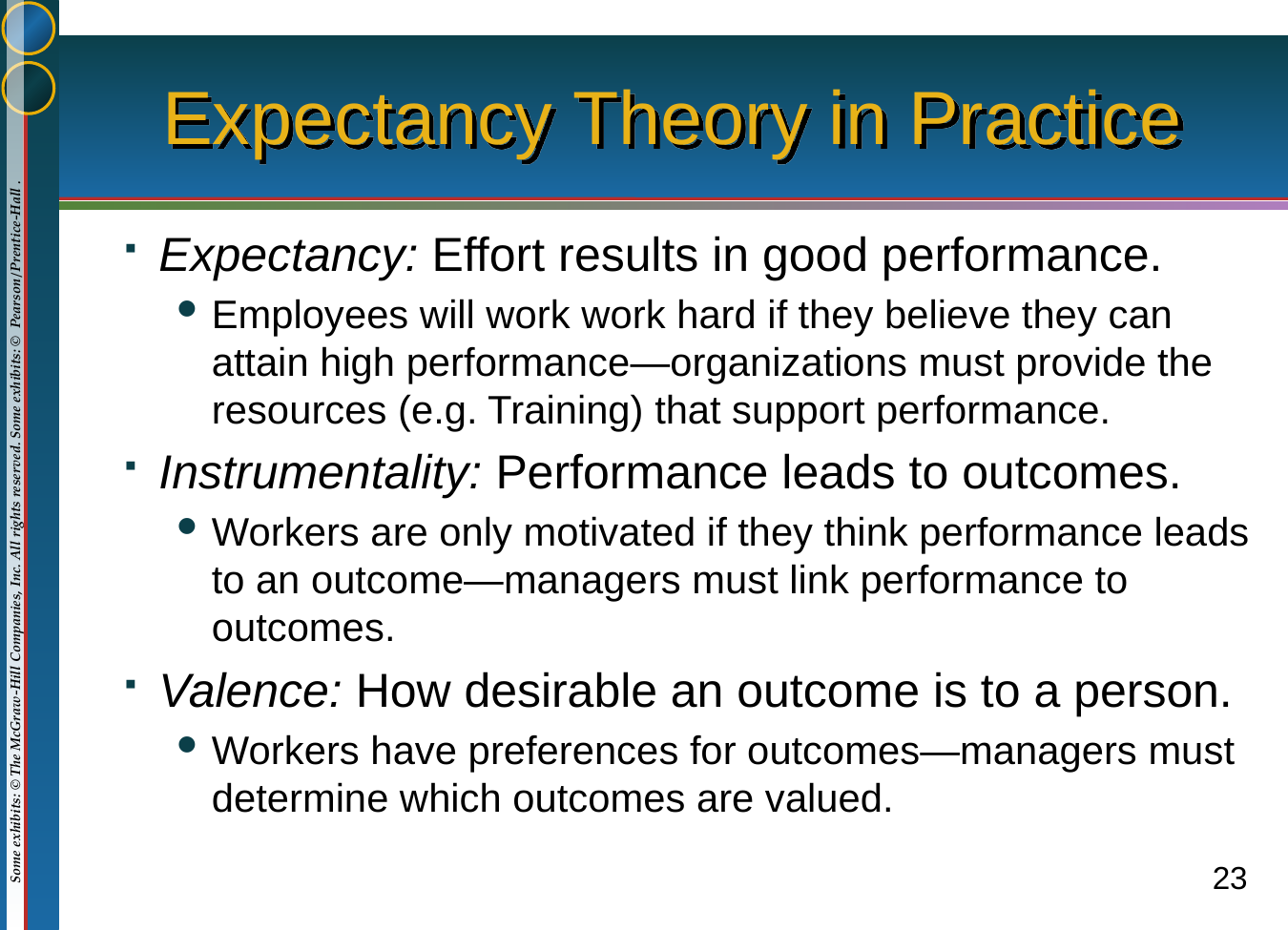

# Expectancy Theory in Practice
Expectancy: Effort results in good performance.
Employees will work work hard if they believe they can attain high performance—organizations must provide the resources (e.g. Training) that support performance.
Instrumentality: Performance leads to outcomes.
Workers are only motivated if they think performance leads to an outcome—managers must link performance to outcomes.
Valence: How desirable an outcome is to a person.
Workers have preferences for outcomes—managers must determine which outcomes are valued.